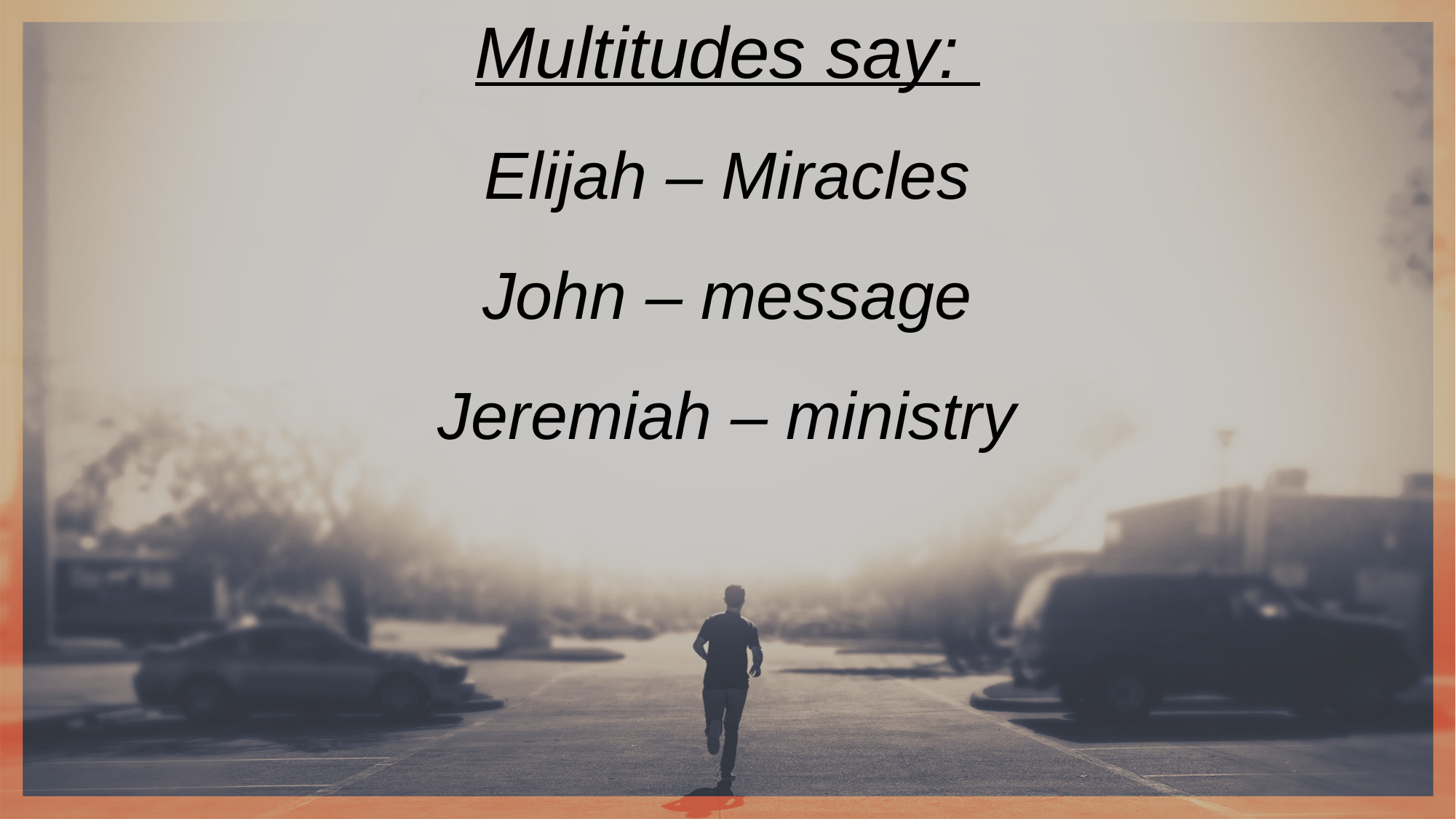

Multitudes say:
Elijah – Miracles
John – message
Jeremiah – ministry